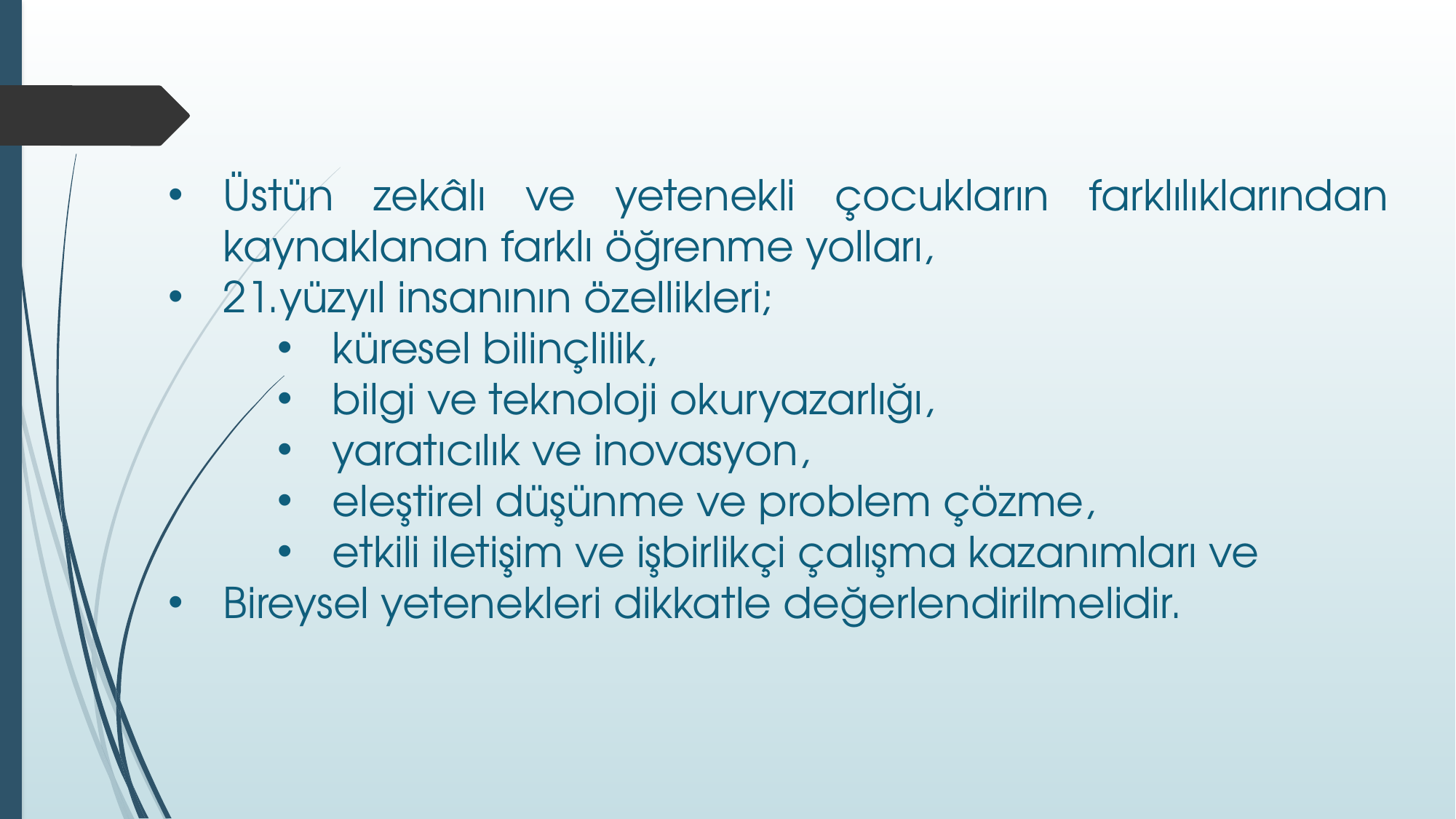

Üstün zekâlı ve yetenekli çocukların farklılıklarından kaynaklanan farklı öğrenme yolları,
21.yüzyıl insanının özellikleri;
küresel bilinçlilik,
bilgi ve teknoloji okuryazarlığı,
yaratıcılık ve inovasyon,
eleştirel düşünme ve problem çözme,
etkili iletişim ve işbirlikçi çalışma kazanımları ve
Bireysel yetenekleri dikkatle değerlendirilmelidir.